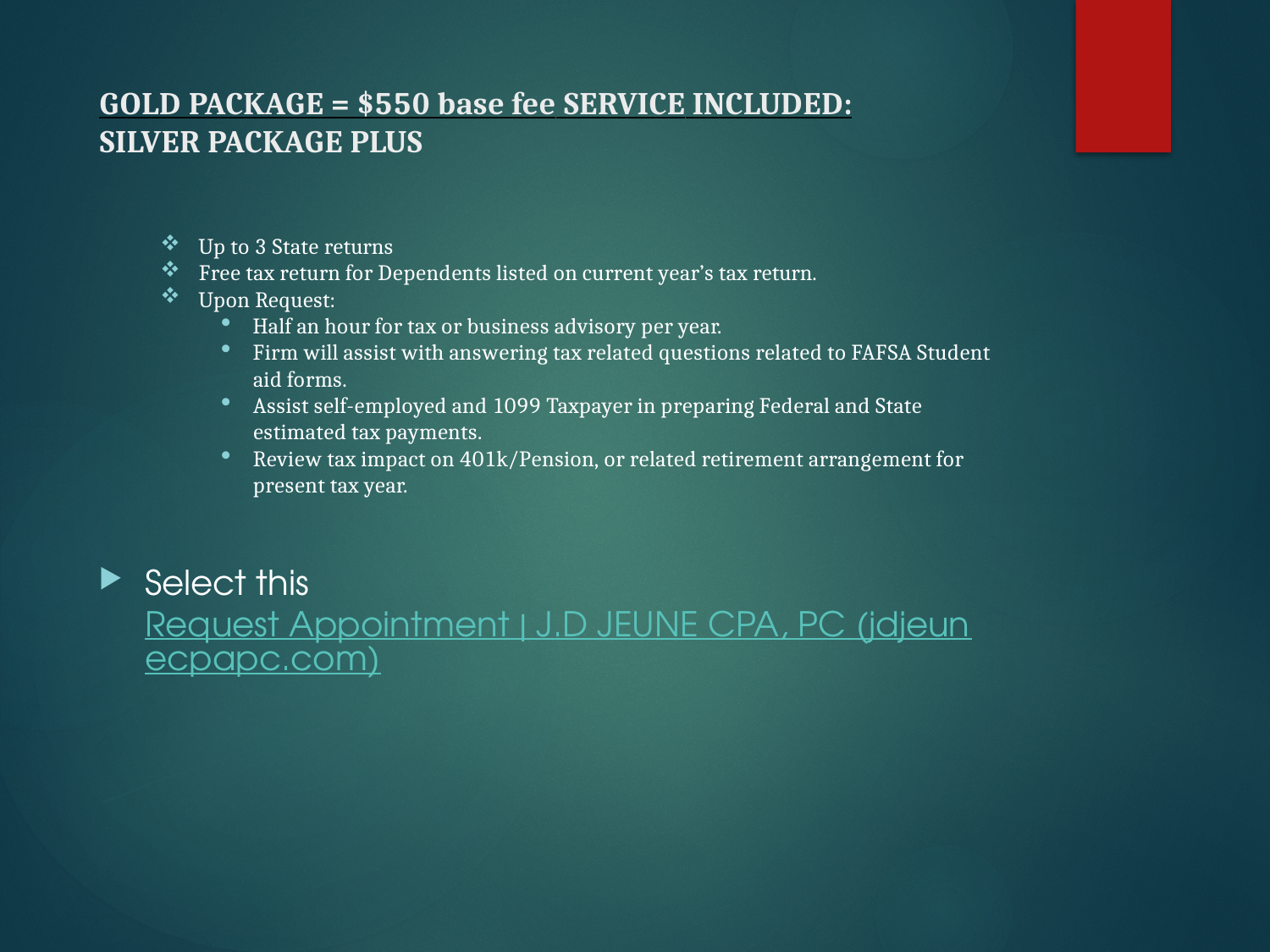

# GOLD PACKAGE = $550 base fee SERVICE INCLUDED: SILVER PACKAGE PLUS
Up to 3 State returns
Free tax return for Dependents listed on current year’s tax return.
Upon Request:
Half an hour for tax or business advisory per year.
Firm will assist with answering tax related questions related to FAFSA Student aid forms.
Assist self-employed and 1099 Taxpayer in preparing Federal and State estimated tax payments.
Review tax impact on 401k/Pension, or related retirement arrangement for present tax year.

Select this   Request Appointment | J.D JEUNE CPA, PC (jdjeunecpapc.com)